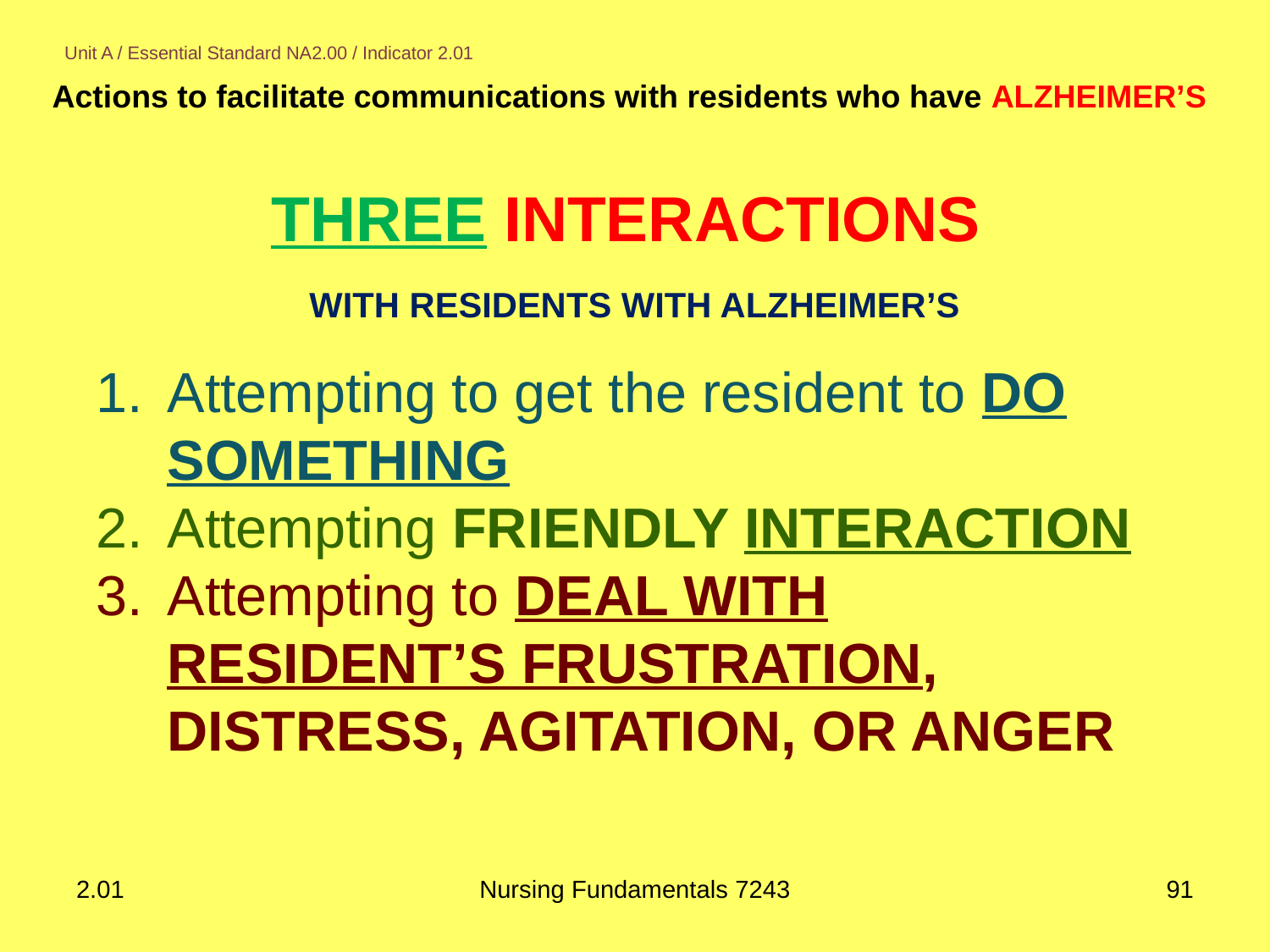

#
Unit A / Essential Standard NA2.00 / Indicator 2.01
Actions to facilitate communications with residents who have ALZHEIMER’S

THREE INTERACTIONS
 WITH RESIDENTS WITH ALZHEIMER’S

Attempting to get the resident to DO SOMETHING
Attempting FRIENDLY INTERACTION
Attempting to deal with resident’s frustration, distress, agitation, or anger

2.01
Nursing Fundamentals 7243
91